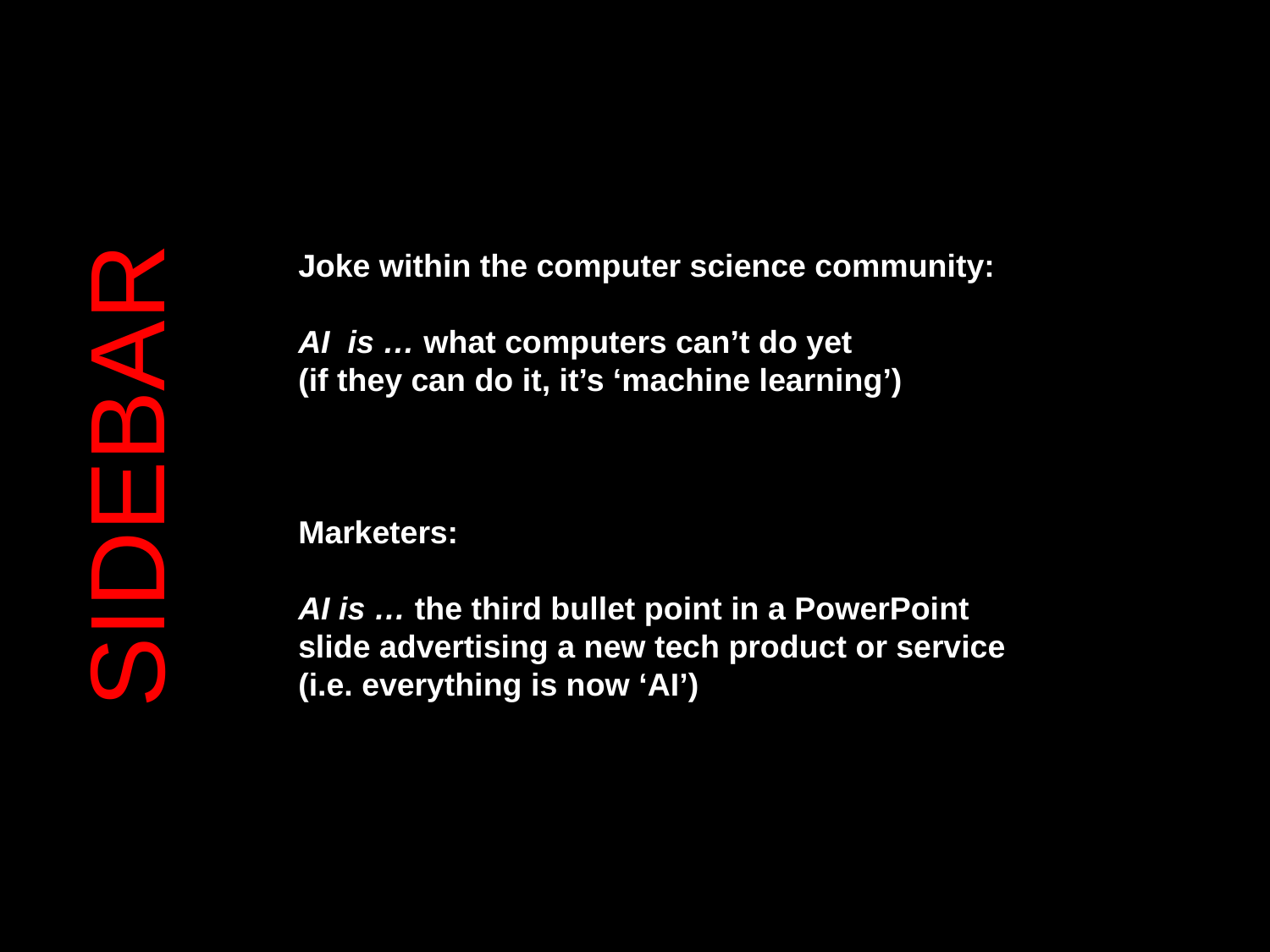

Joke within the computer science community:
AI  is … what computers can’t do yet
(if they can do it, it’s ‘machine learning’)

Marketers:
AI is … the third bullet point in a PowerPoint slide advertising a new tech product or service
(i.e. everything is now ‘AI’)
SIDEBAR